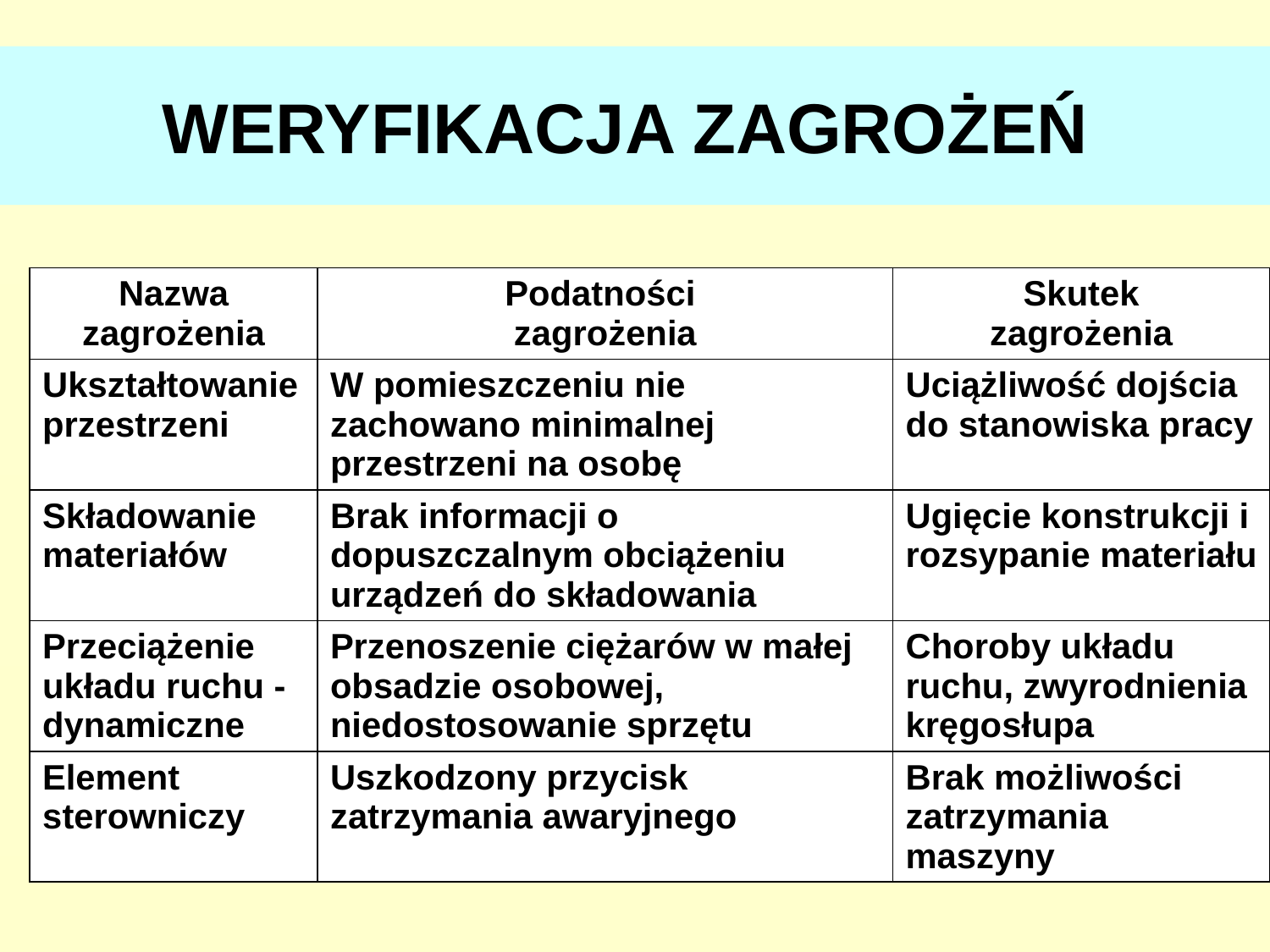

# WERYFIKACJA ZAGROŻEŃ
| Nazwa zagrożenia | Podatności zagrożenia | Skutek zagrożenia |
| --- | --- | --- |
| Ukształtowanie przestrzeni | W pomieszczeniu nie zachowano minimalnej przestrzeni na osobę | Uciążliwość dojścia do stanowiska pracy |
| Składowanie materiałów | Brak informacji o dopuszczalnym obciążeniu urządzeń do składowania | Ugięcie konstrukcji i rozsypanie materiału |
| Przeciążenie układu ruchu - dynamiczne | Przenoszenie ciężarów w małej obsadzie osobowej, niedostosowanie sprzętu | Choroby układu ruchu, zwyrodnienia kręgosłupa |
| Element sterowniczy | Uszkodzony przycisk zatrzymania awaryjnego | Brak możliwości zatrzymania maszyny |